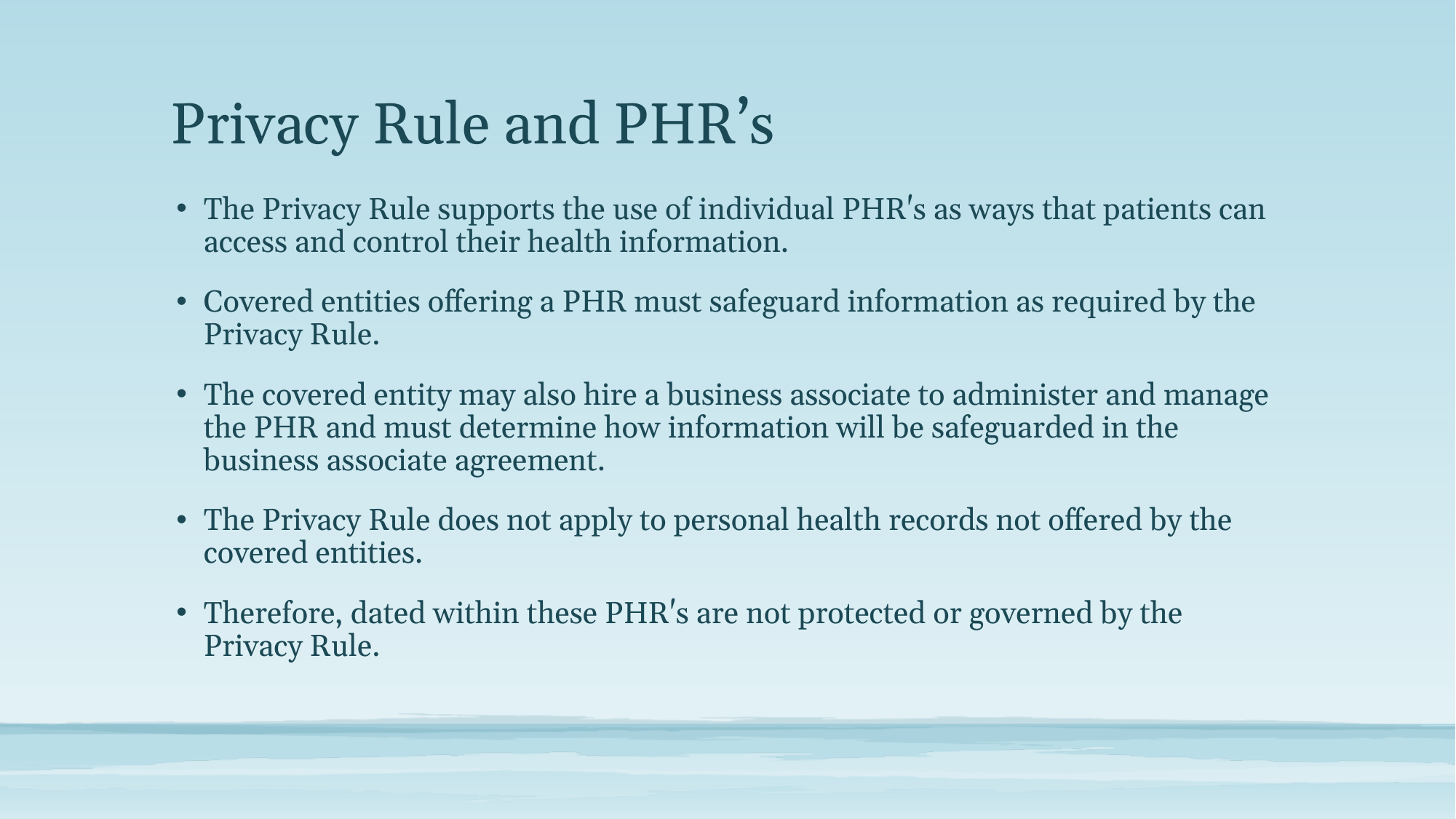

# Privacy Rule and PHR’s
The Privacy Rule supports the use of individual PHR's as ways that patients can access and control their health information.
Covered entities offering a PHR must safeguard information as required by the Privacy Rule.
The covered entity may also hire a business associate to administer and manage the PHR and must determine how information will be safeguarded in the business associate agreement.
The Privacy Rule does not apply to personal health records not offered by the covered entities.
Therefore, dated within these PHR's are not protected or governed by the Privacy Rule.